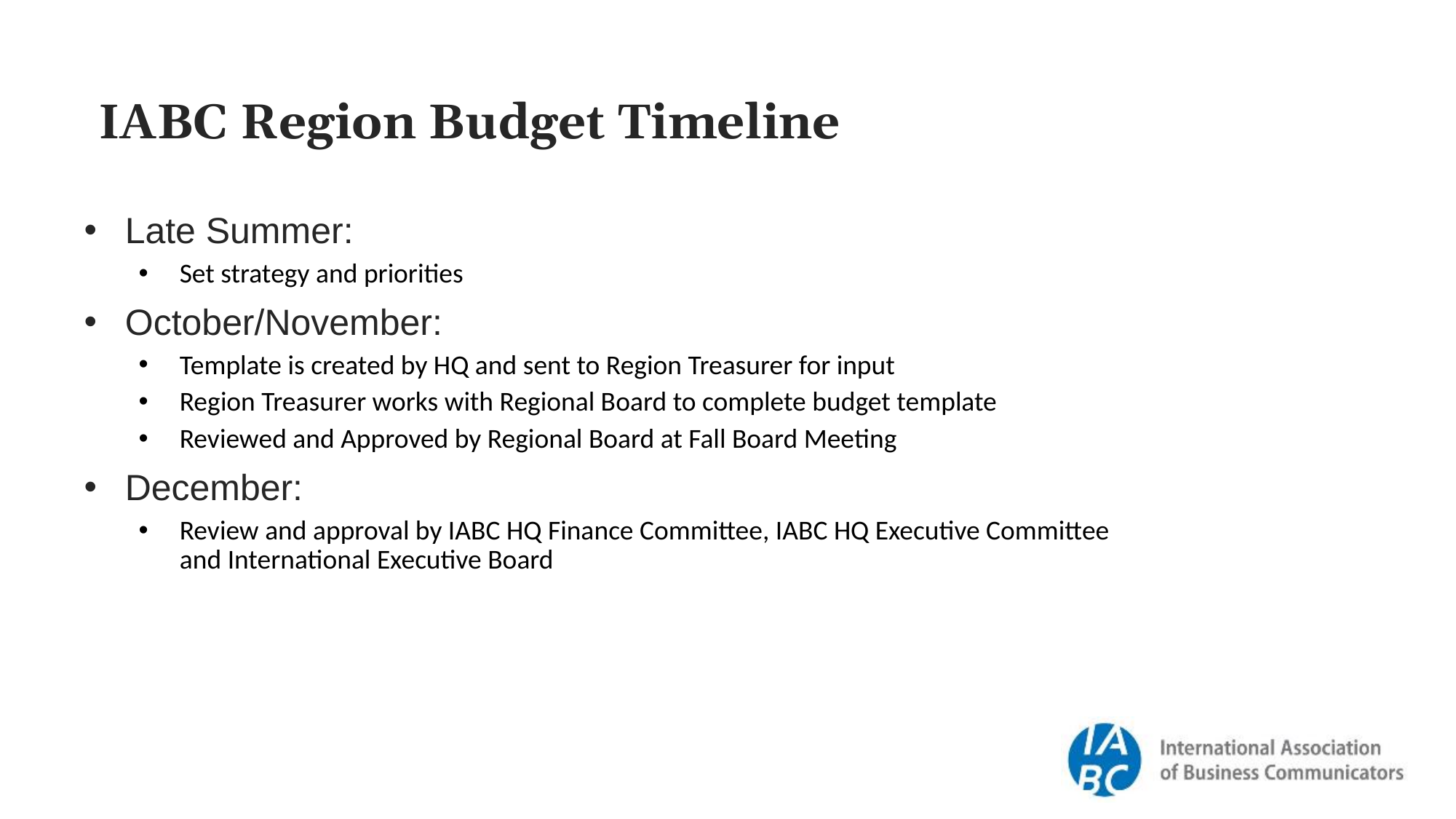

IABC Region Budget Timeline
Late Summer:
Set strategy and priorities
October/November:
Template is created by HQ and sent to Region Treasurer for input
Region Treasurer works with Regional Board to complete budget template
Reviewed and Approved by Regional Board at Fall Board Meeting
December:
Review and approval by IABC HQ Finance Committee, IABC HQ Executive Committee and International Executive Board